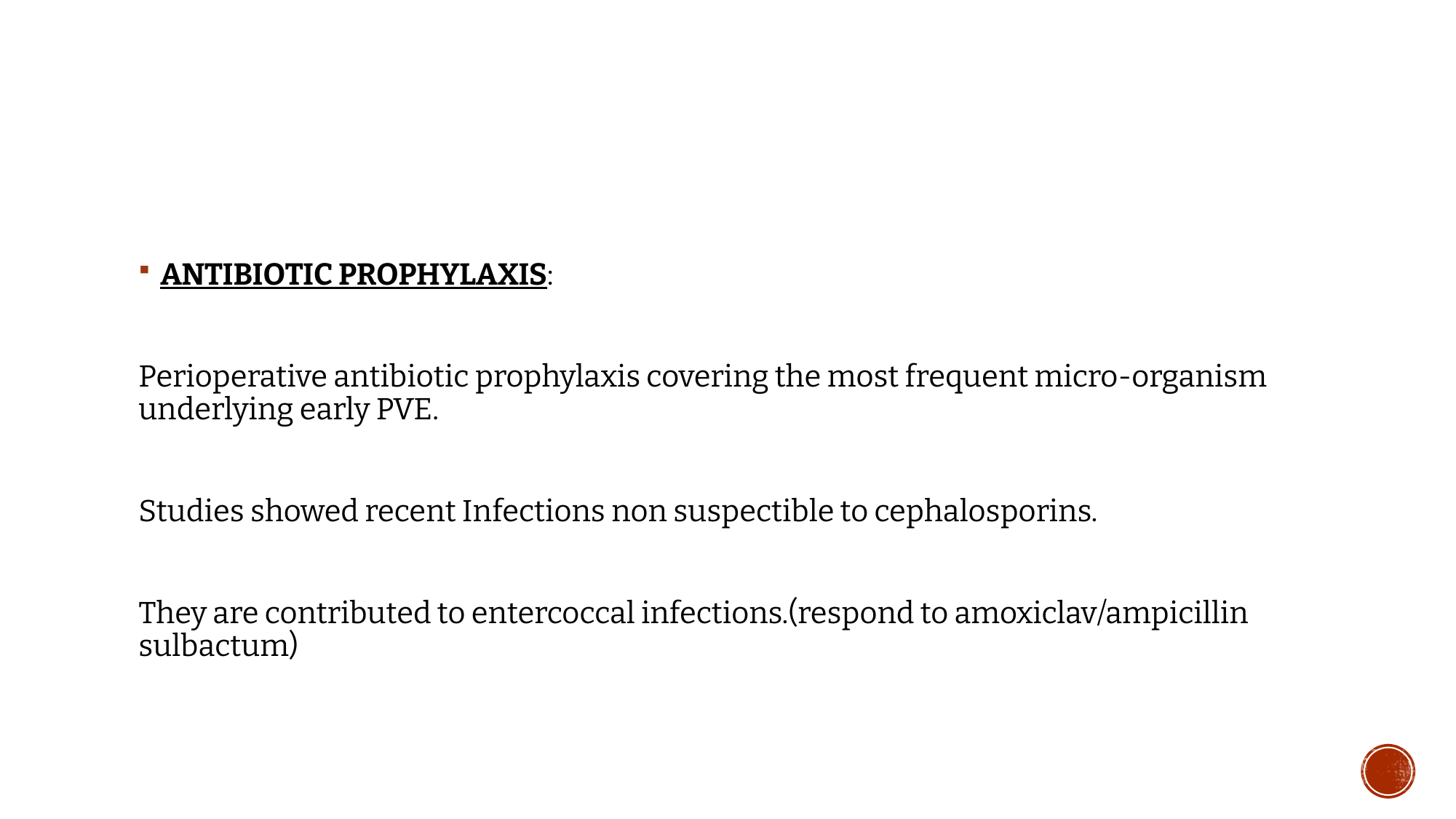

#
ANTIBIOTIC PROPHYLAXIS:

Perioperative antibiotic prophylaxis covering the most frequent micro-organism underlying early PVE.

Studies showed recent Infections non suspectible to cephalosporins.

They are contributed to entercoccal infections.(respond to amoxiclav/ampicillin sulbactum)